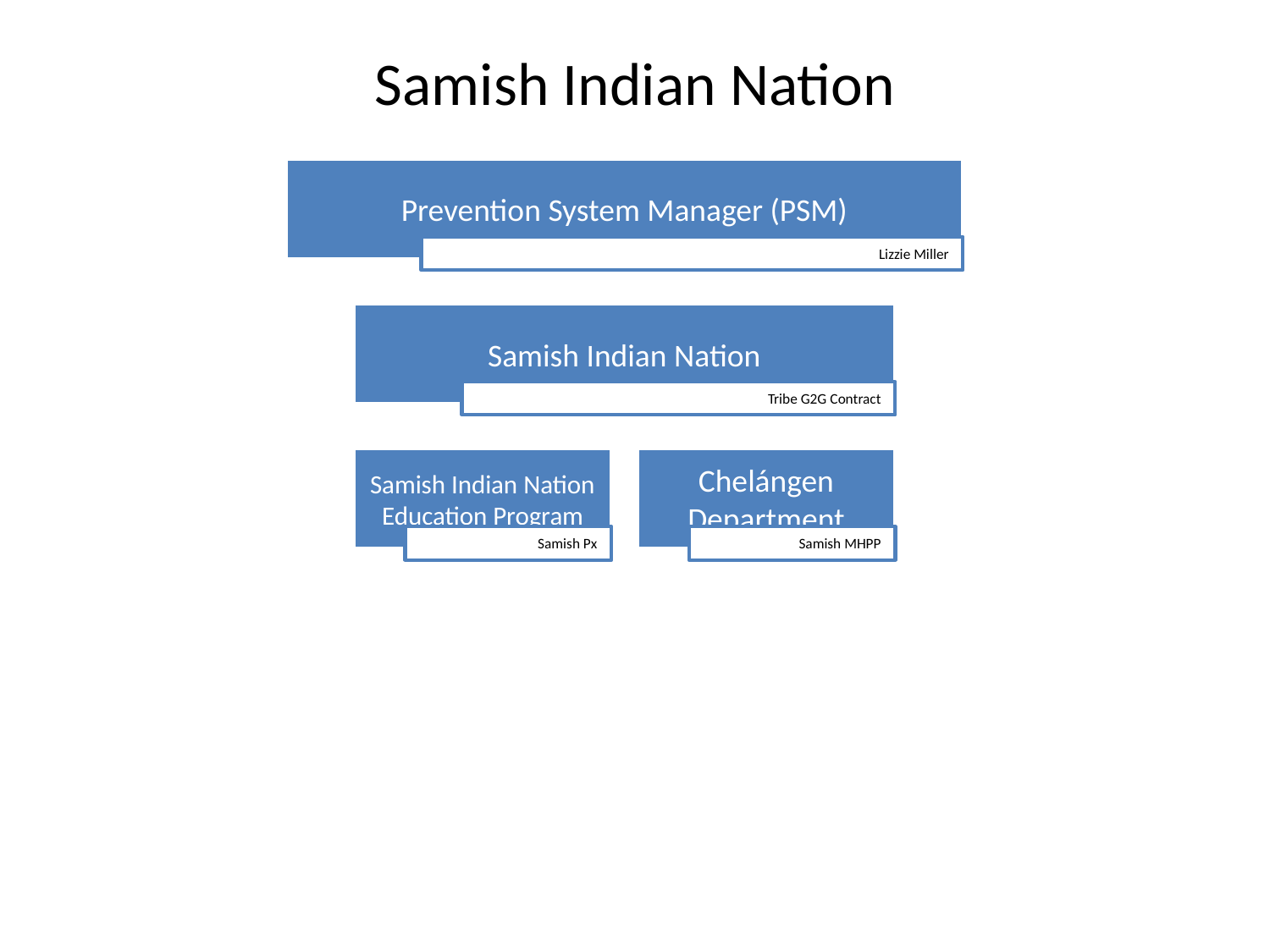

# Samish Indian Nation
Prevention System Manager (PSM)
Lizzie Miller
Samish Indian Nation
Tribe G2G Contract
Samish Indian Nation Education Program
Samish Px
Chelángen Department
Samish MHPP